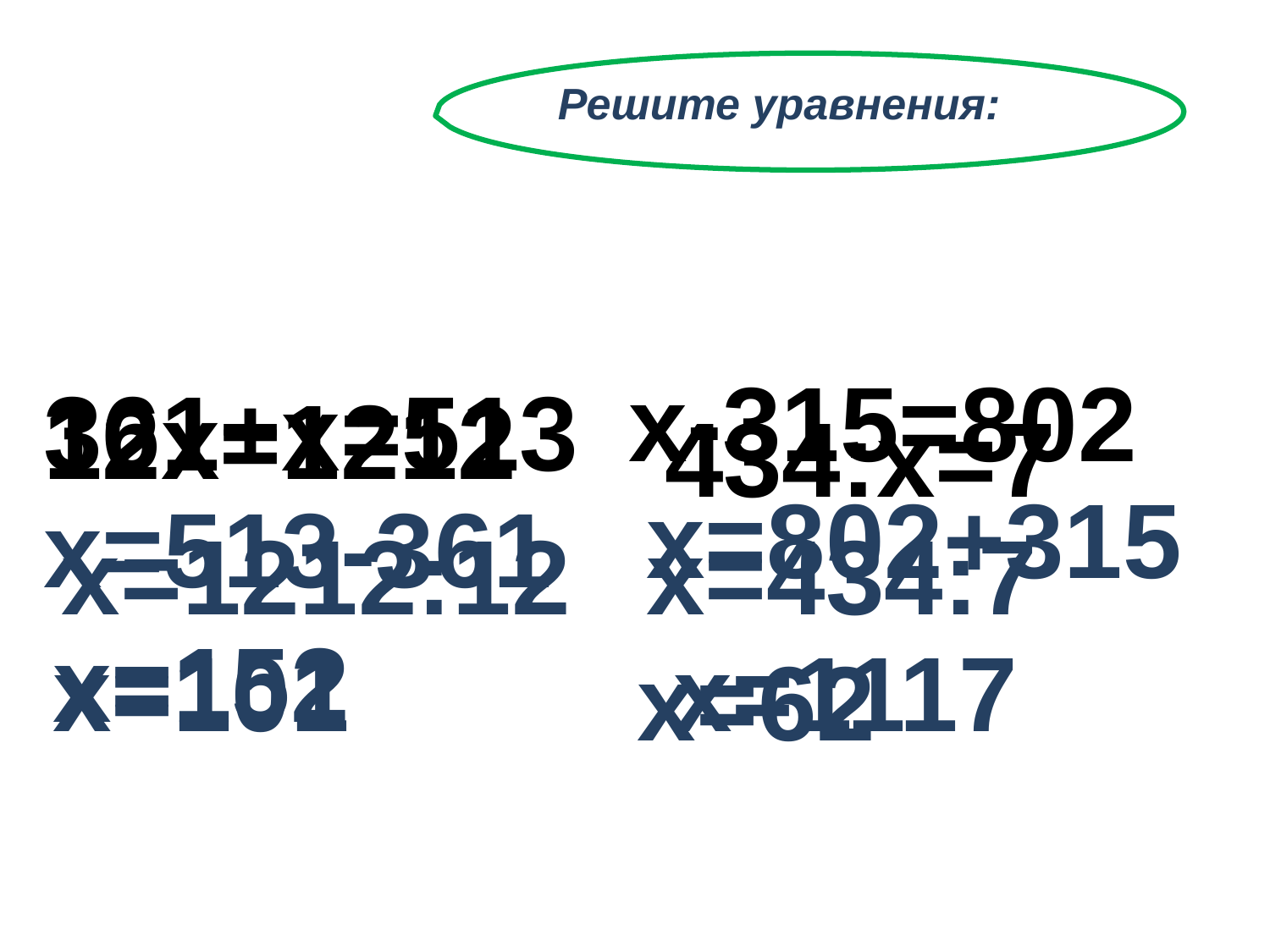

Решите уравнения:
х-315=802
361+х=513
12х=1212
434:х=7
х=802+315
х=513-361
х=1212:12
х=434:7
х=152
х=101
х=1117
х=62